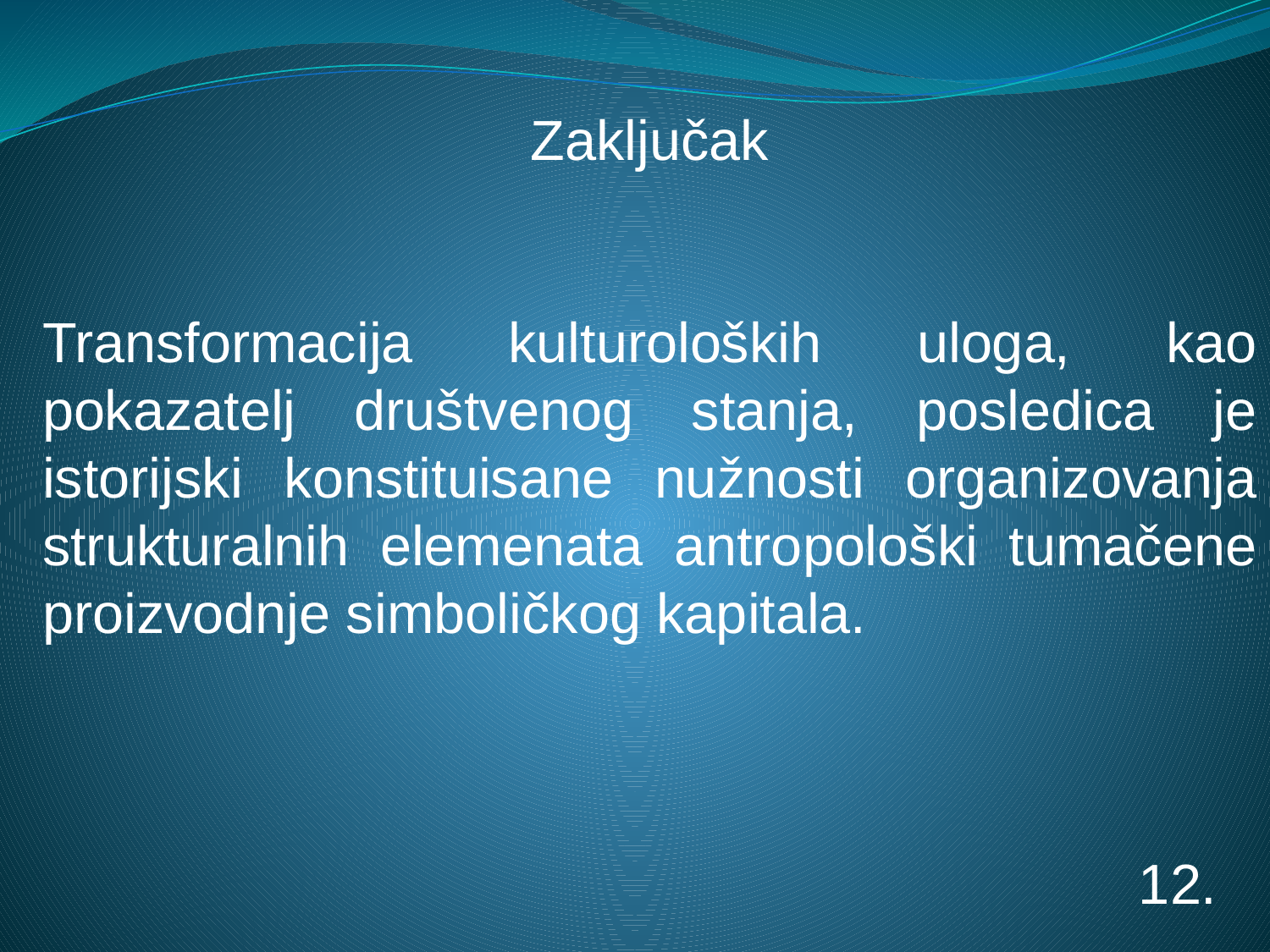

Zaključak

Transformacija kulturoloških uloga, kao pokazatelj društvenog stanja, posledica je istorijski konstituisane nužnosti organizovanja strukturalnih elemenata antropološki tumačene proizvodnje simboličkog kapitala.

                                                                      12.

                                                                        12.